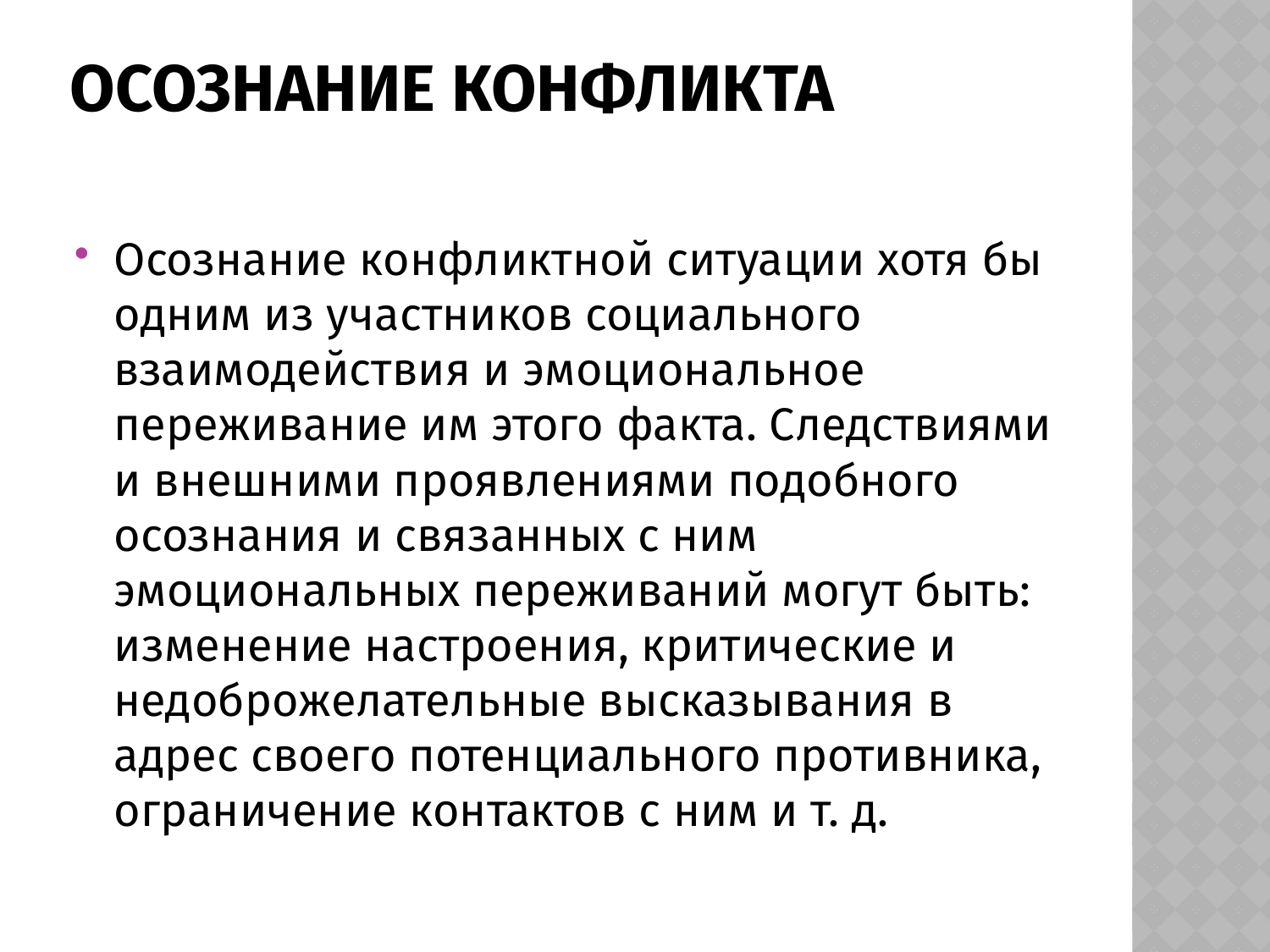

# Осознание конфликта
Осознание конфликтной ситуации хотя бы одним из участников социального взаимодействия и эмоциональное переживание им этого факта. Следствиями и внешними проявлениями подобного осознания и связанных с ним эмоциональных переживаний могут быть: изменение настроения, критические и недоброжелательные высказывания в адрес своего потенциального противника, ограничение контактов с ним и т. д.